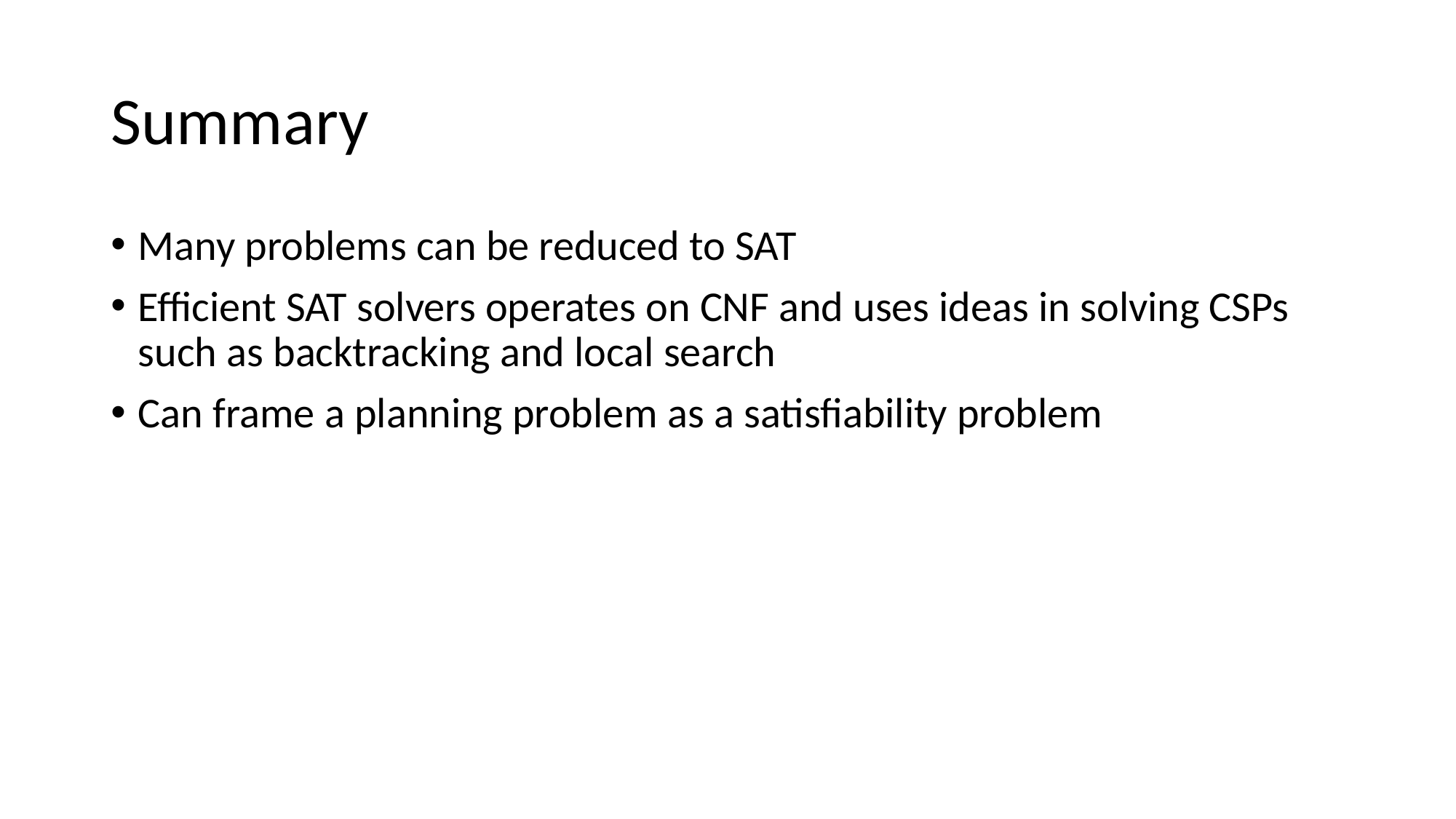

# Summary
Many problems can be reduced to SAT
Efficient SAT solvers operates on CNF and uses ideas in solving CSPs such as backtracking and local search
Can frame a planning problem as a satisfiability problem